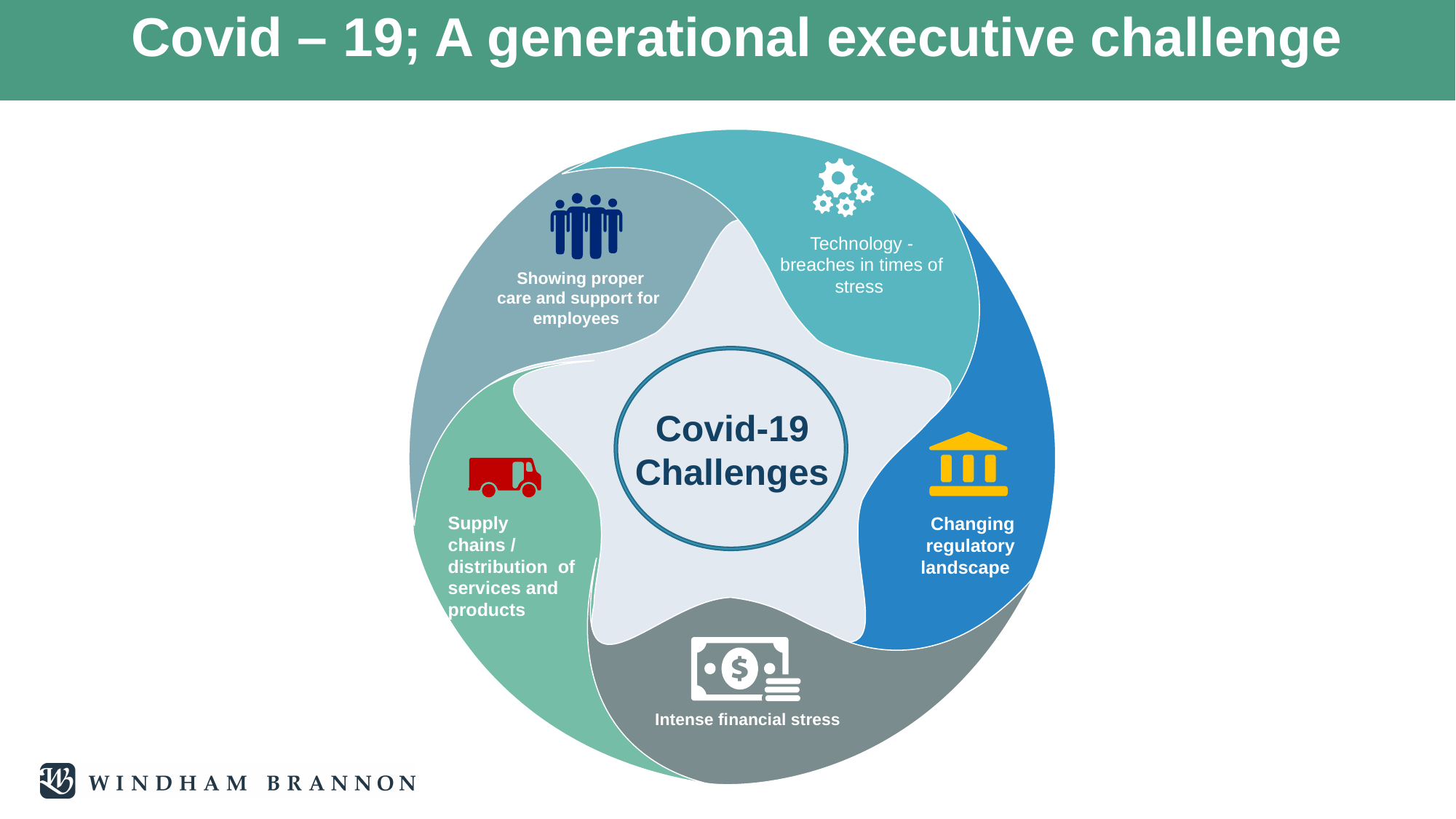

# Covid – 19; A generational executive challenge

Technology -breaches in times of stress

 Showing proper care and support for employees

Covid-19
Challenges

Supply chains / distribution  of services and products
 Changing regulatory landscape

 Intense financial stress